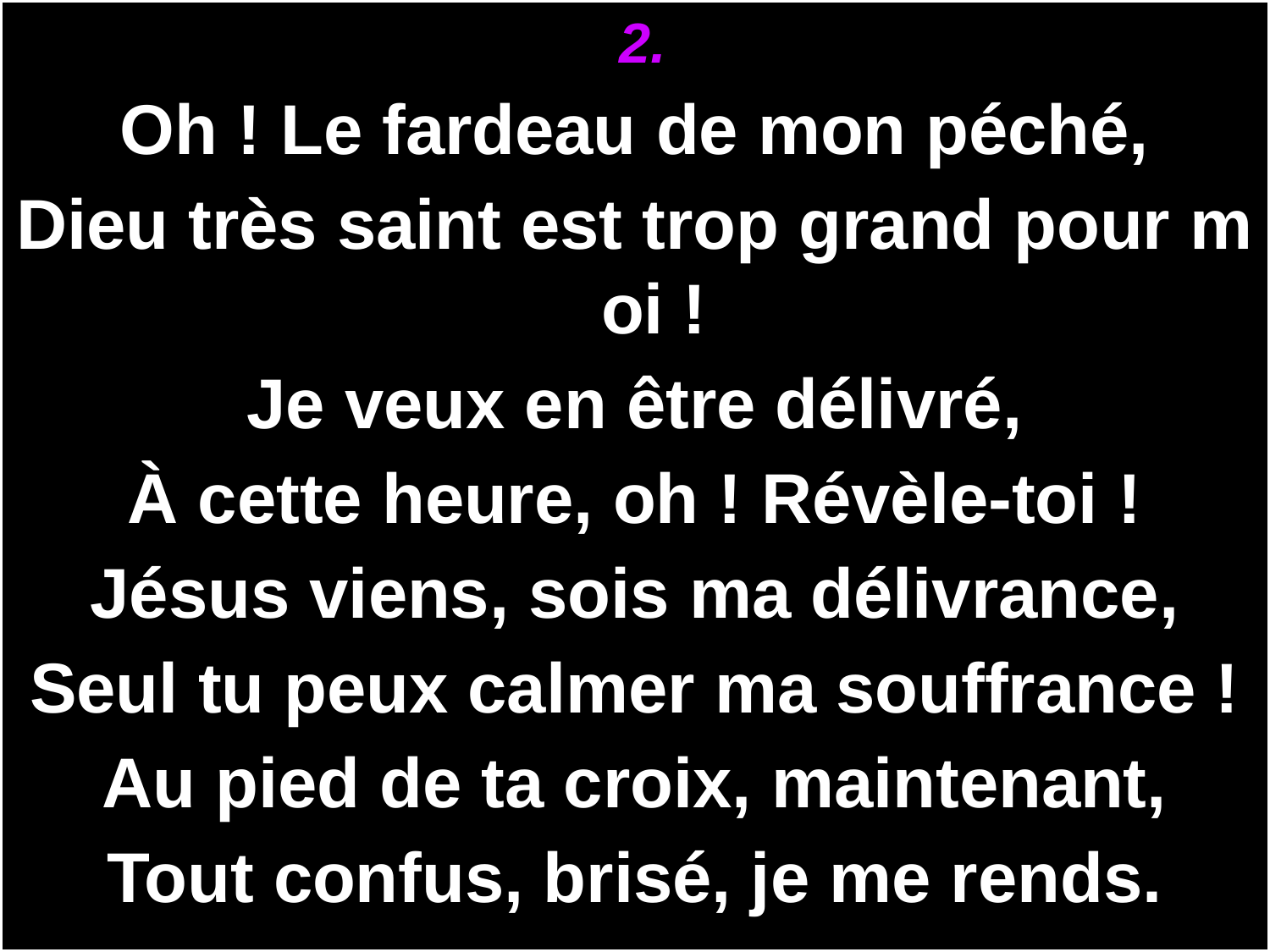

2.
Oh ! Le fardeau de mon péché,
Dieu très saint est trop grand pour moi !
Je veux en être délivré,
À cette heure, oh ! Révèle-toi !
Jésus viens, sois ma délivrance,
Seul tu peux calmer ma souffrance !
Au pied de ta croix, maintenant,
Tout confus, brisé, je me rends.